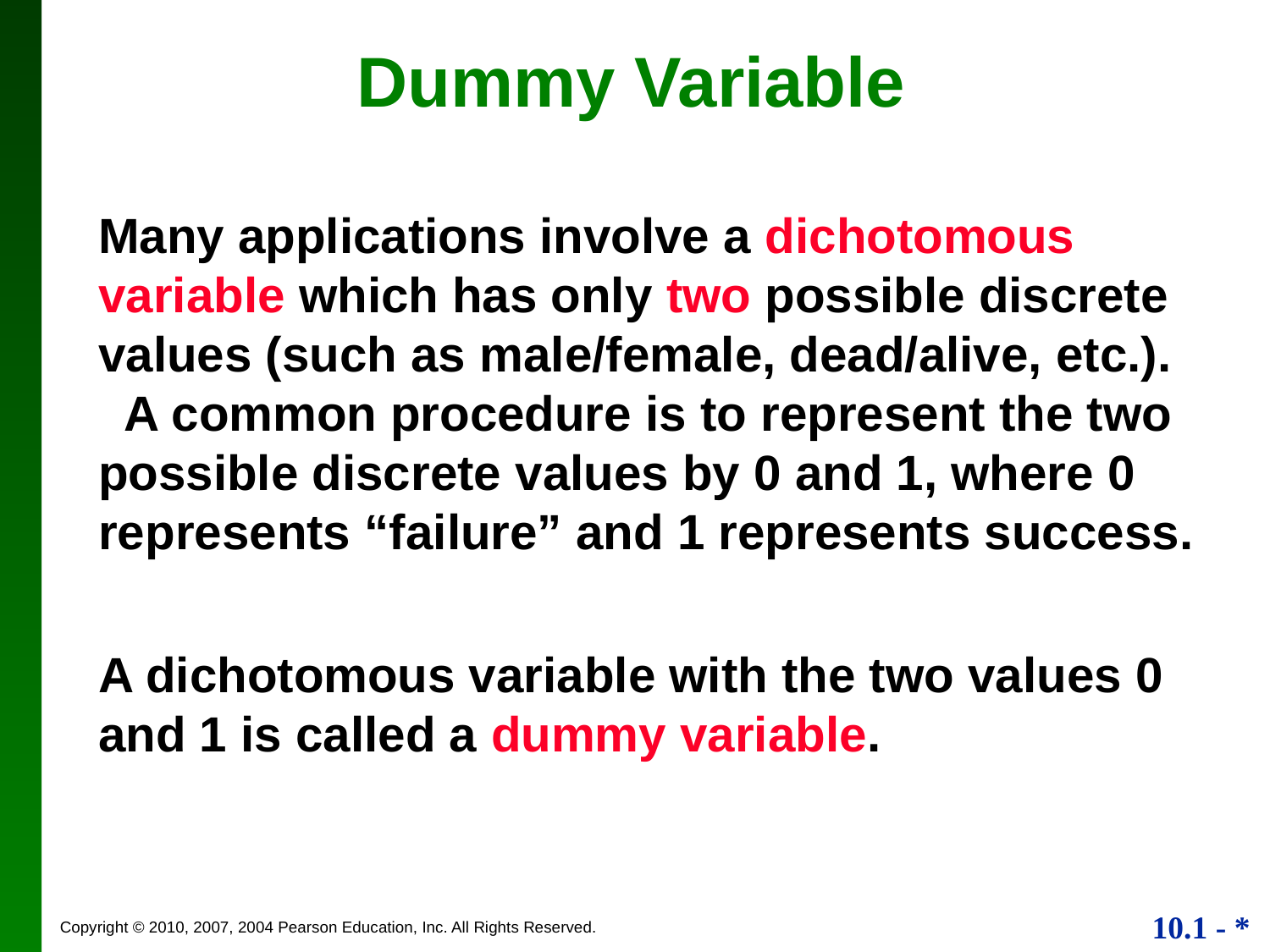

Dummy Variable
Many applications involve a dichotomous variable which has only two possible discrete values (such as male/female, dead/alive, etc.).    A common procedure is to represent the two possible discrete values by 0 and 1, where 0 represents “failure” and 1 represents success.
A dichotomous variable with the two values 0 and 1 is called a dummy variable.